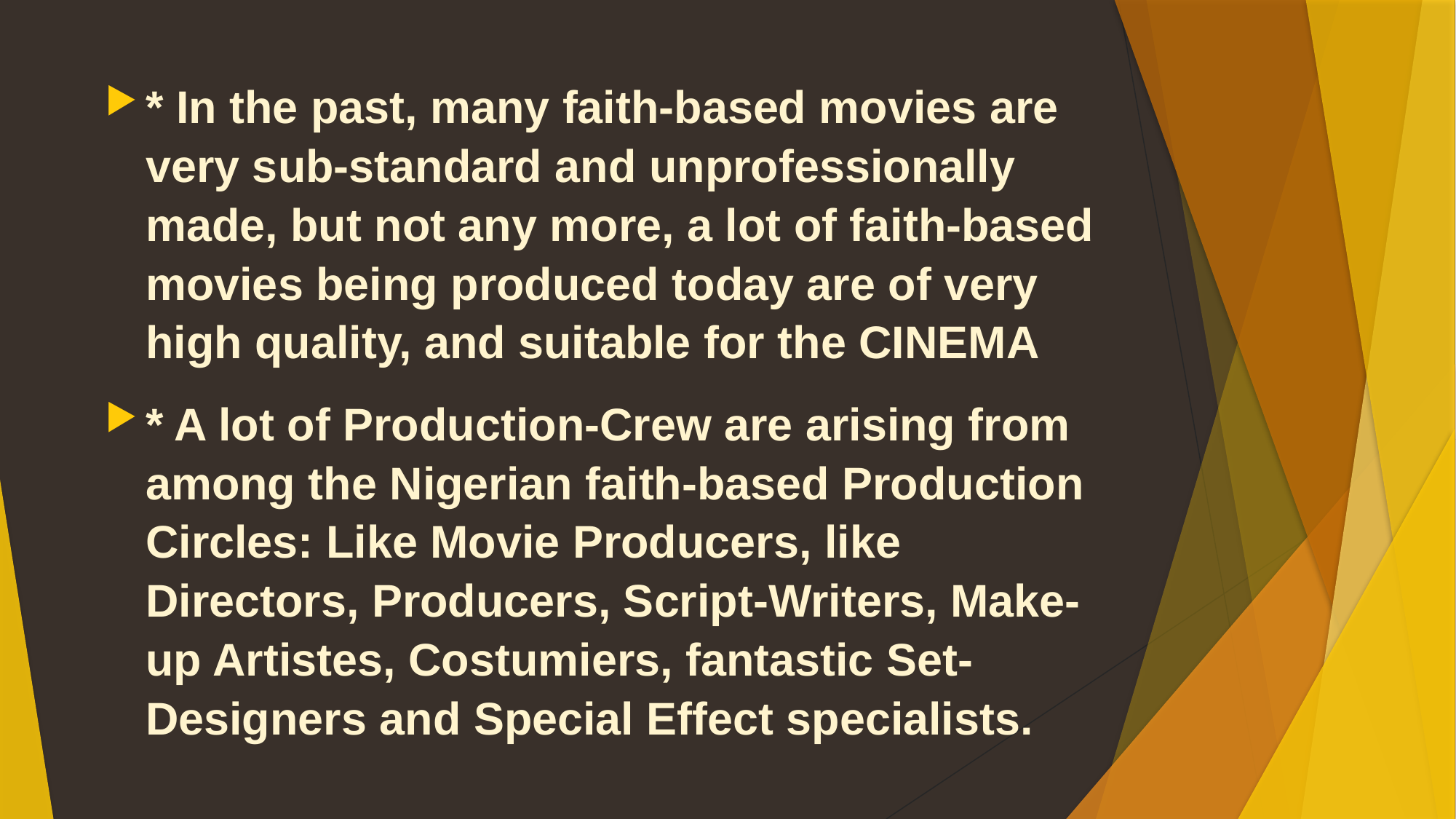

* In the past, many faith-based movies are very sub-standard and unprofessionally made, but not any more, a lot of faith-based movies being produced today are of very high quality, and suitable for the CINEMA
* A lot of Production-Crew are arising from among the Nigerian faith-based Production Circles: Like Movie Producers, like Directors, Producers, Script-Writers, Make-up Artistes, Costumiers, fantastic Set-Designers and Special Effect specialists.